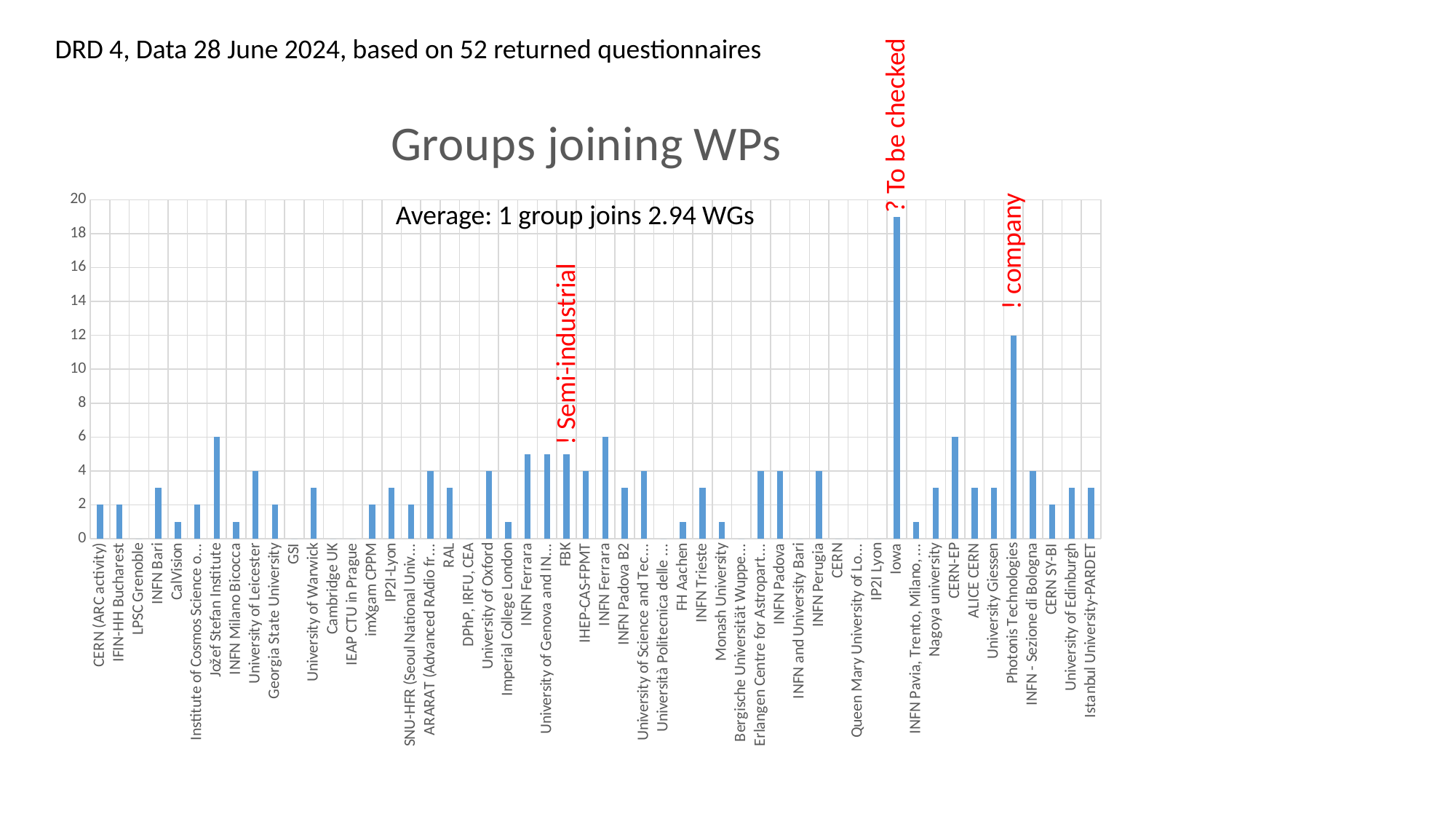

DRD 4, Data 28 June 2024, based on 52 returned questionnaires

### Chart: Groups joining WPs

| Category |  |
|---|---|
| CERN (ARC activity) | 2.0 |
| IFIN-HH Bucharest | 2.0 |
| LPSC Grenoble | 0.0 |
| INFN Bari | 3.0 |
| CalVision | 1.0 |
| Institute of Cosmos Science of the University of Barcelona, Instrumentation Technology Unit (ICCUB) | 2.0 |
| Jožef Stefan Institute | 6.0 |
| INFN Milano Bicocca | 1.0 |
| University of Leicester | 4.0 |
| Georgia State University | 2.0 |
| GSI | 0.0 |
| University of Warwick | 3.0 |
| Cambridge UK | 0.0 |
| IEAP CTU in Prague | 0.0 |
| imXgam CPPM | 2.0 |
| IP2I-Lyon | 3.0 |
| SNU-HFR (Seoul National University & HFR co.) | 2.0 |
| ARARAT (Advanced RAdio frequency timing appaRATus) AANL | 4.0 |
| RAL | 3.0 |
| DPhP, IRFU, CEA | 0.0 |
| University of Oxford | 4.0 |
| Imperial College London | 1.0 |
| INFN Ferrara | 5.0 |
| University of Genova and INFN Genova | 5.0 |
| FBK | 5.0 |
| IHEP-CAS-FPMT | 4.0 |
| INFN Ferrara | 6.0 |
| INFN Padova B2 | 3.0 |
| University of Science and Technology of China | 4.0 |
| Università Politecnica delle Marche | 0.0 |
| FH Aachen | 1.0 |
| INFN Trieste | 3.0 |
| Monash University | 1.0 |
| Bergische Universität Wuppertal | 0.0 |
| Erlangen Centre for Astroparticle Physics | 4.0 |
| INFN Padova | 4.0 |
| INFN and University Bari | 0.0 |
| INFN Perugia | 4.0 |
| CERN | 0.0 |
| Queen Mary University of London | 0.0 |
| IP2I Lyon | 0.0 |
| Iowa | 19.0 |
| INFN Pavia, Trento, Milano, Padova | 1.0 |
| Nagoya university | 3.0 |
| CERN-EP | 6.0 |
| ALICE CERN | 3.0 |
| University Giessen | 3.0 |
| Photonis Technologies | 12.0 |
| INFN - Sezione di Bologna | 4.0 |
| CERN SY-BI | 2.0 |
| University of Edinburgh | 3.0 |
| Istanbul University-PARDET | 3.0 |
? To be checked
Average: 1 group joins 2.94 WGs
! company
! Semi-industrial